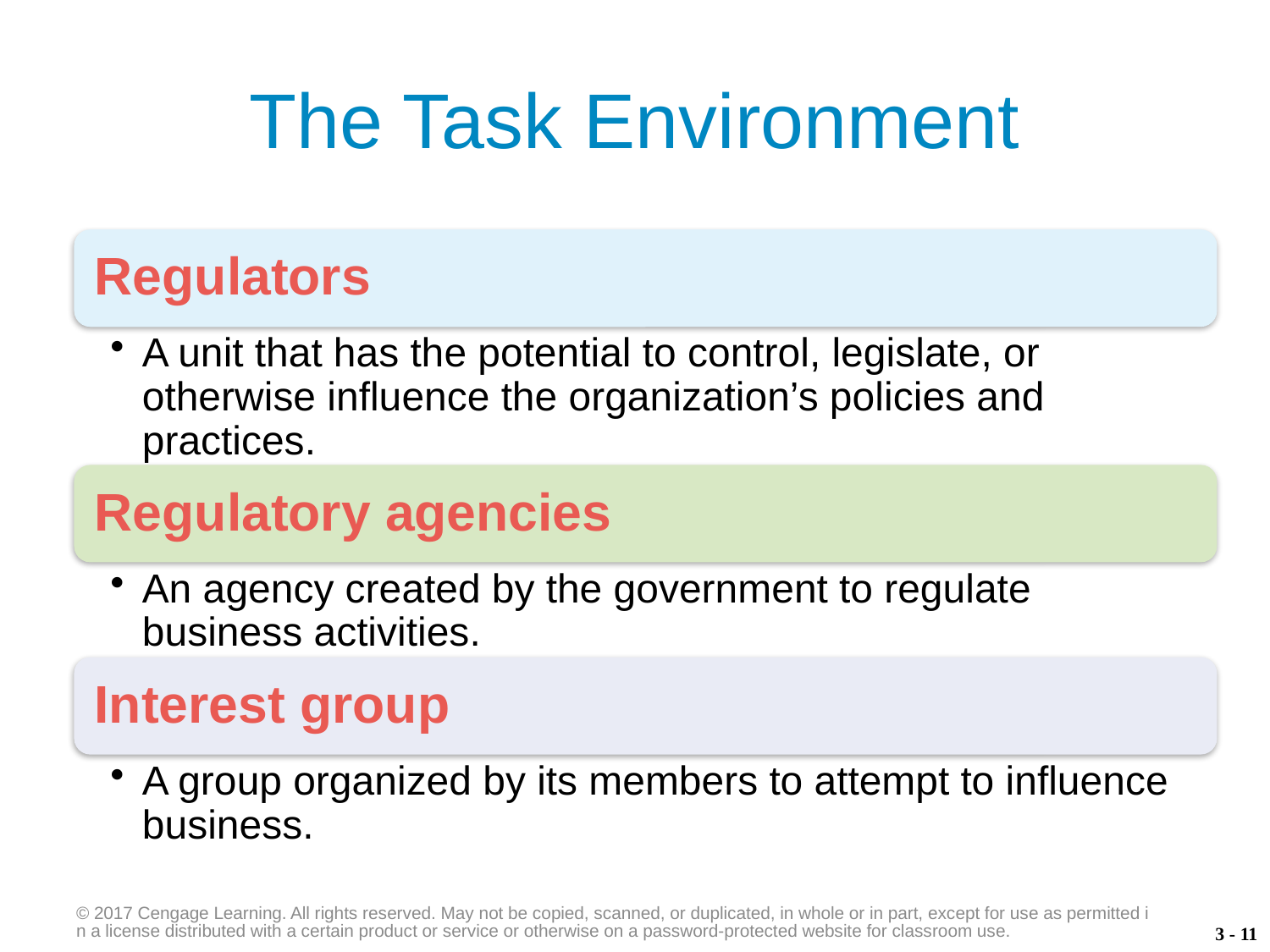

# The Task Environment
Regulators
A unit that has the potential to control, legislate, or otherwise influence the organization’s policies and practices.
Regulatory agencies
An agency created by the government to regulate business activities.
Interest group
A group organized by its members to attempt to influence business.
© 2017 Cengage Learning. All rights reserved. May not be copied, scanned, or duplicated, in whole or in part, except for use as permitted in a license distributed with a certain product or service or otherwise on a password-protected website for classroom use.